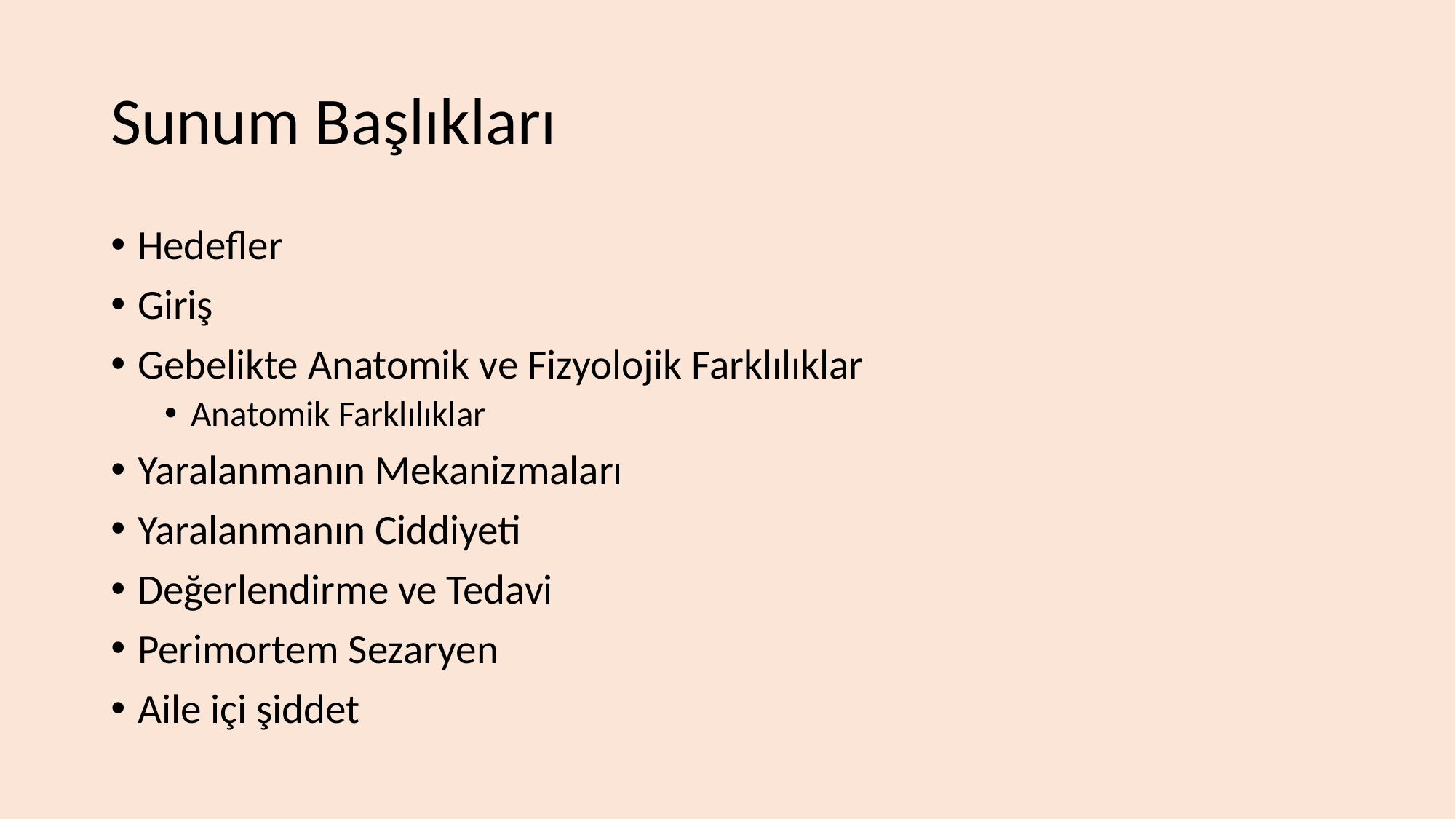

# Sunum Başlıkları
Hedefler
Giriş
Gebelikte Anatomik ve Fizyolojik Farklılıklar
Anatomik Farklılıklar
Yaralanmanın Mekanizmaları
Yaralanmanın Ciddiyeti
Değerlendirme ve Tedavi
Perimortem Sezaryen
Aile içi şiddet